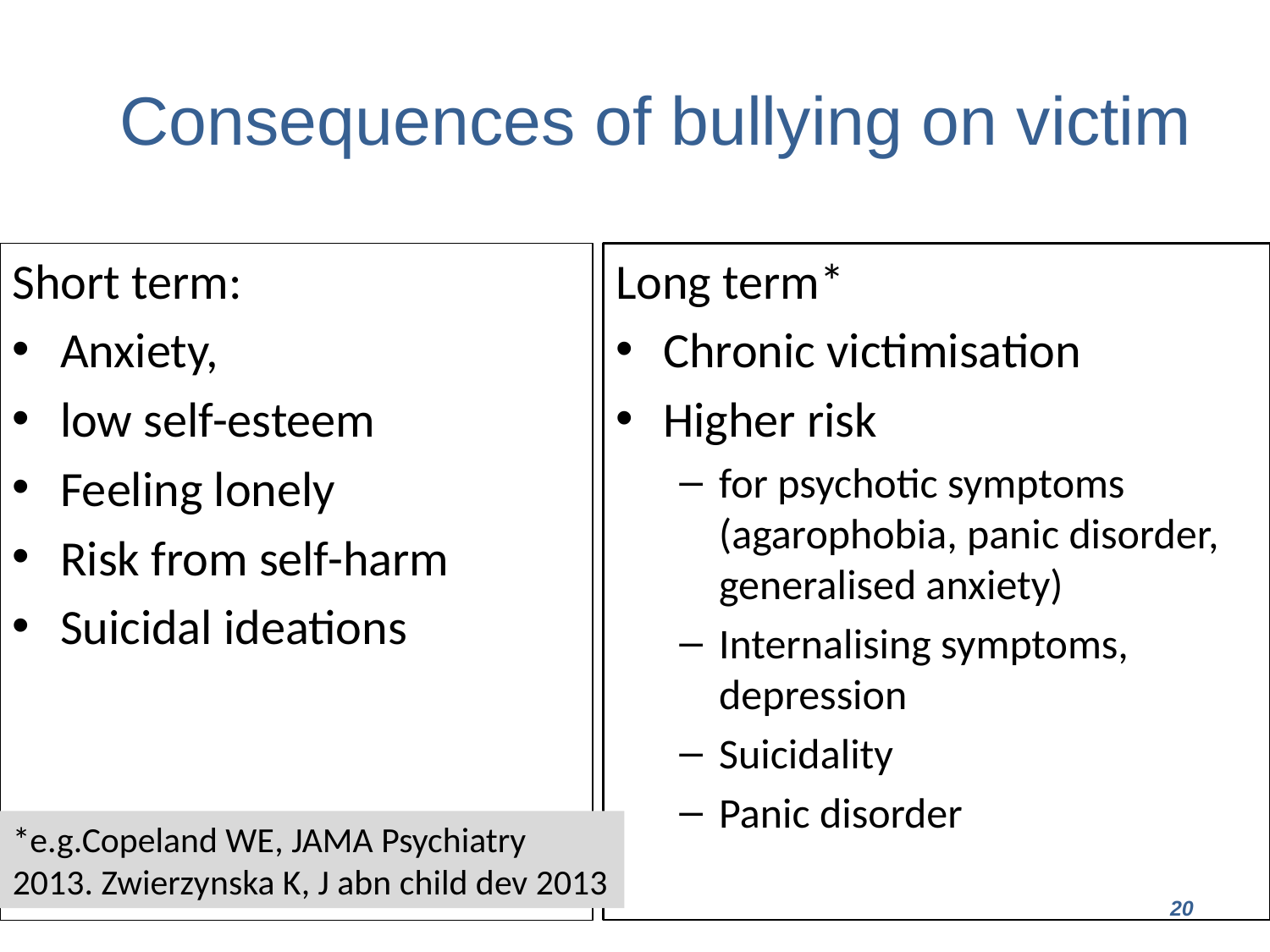

# Consequences of bullying on victim
Short term:
Anxiety,
low self-esteem
Feeling lonely
Risk from self-harm
Suicidal ideations
Long term*
Chronic victimisation
Higher risk
for psychotic symptoms (agarophobia, panic disorder, generalised anxiety)
Internalising symptoms, depression
Suicidality
Panic disorder

*e.g.Copeland WE, JAMA Psychiatry 2013. Zwierzynska K, J abn child dev 2013
20